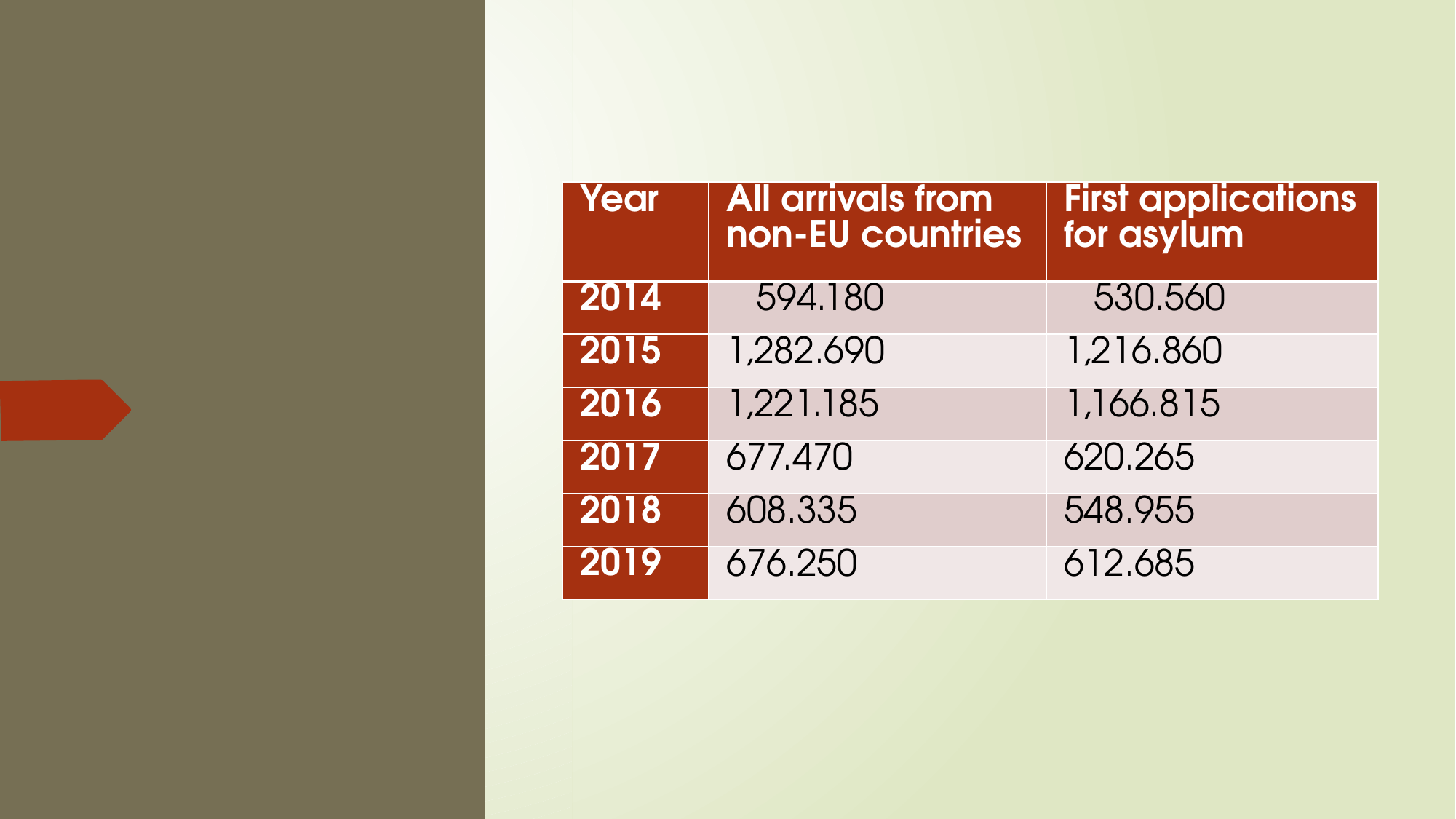

| Year | All arrivals from non-EU countries | First applications for asylum |
| --- | --- | --- |
| 2014 | 594.180 | 530.560 |
| 2015 | 1,282.690 | 1,216.860 |
| 2016 | 1,221.185 | 1,166.815 |
| 2017 | 677.470 | 620.265 |
| 2018 | 608.335 | 548.955 |
| 2019 | 676.250 | 612.685 |